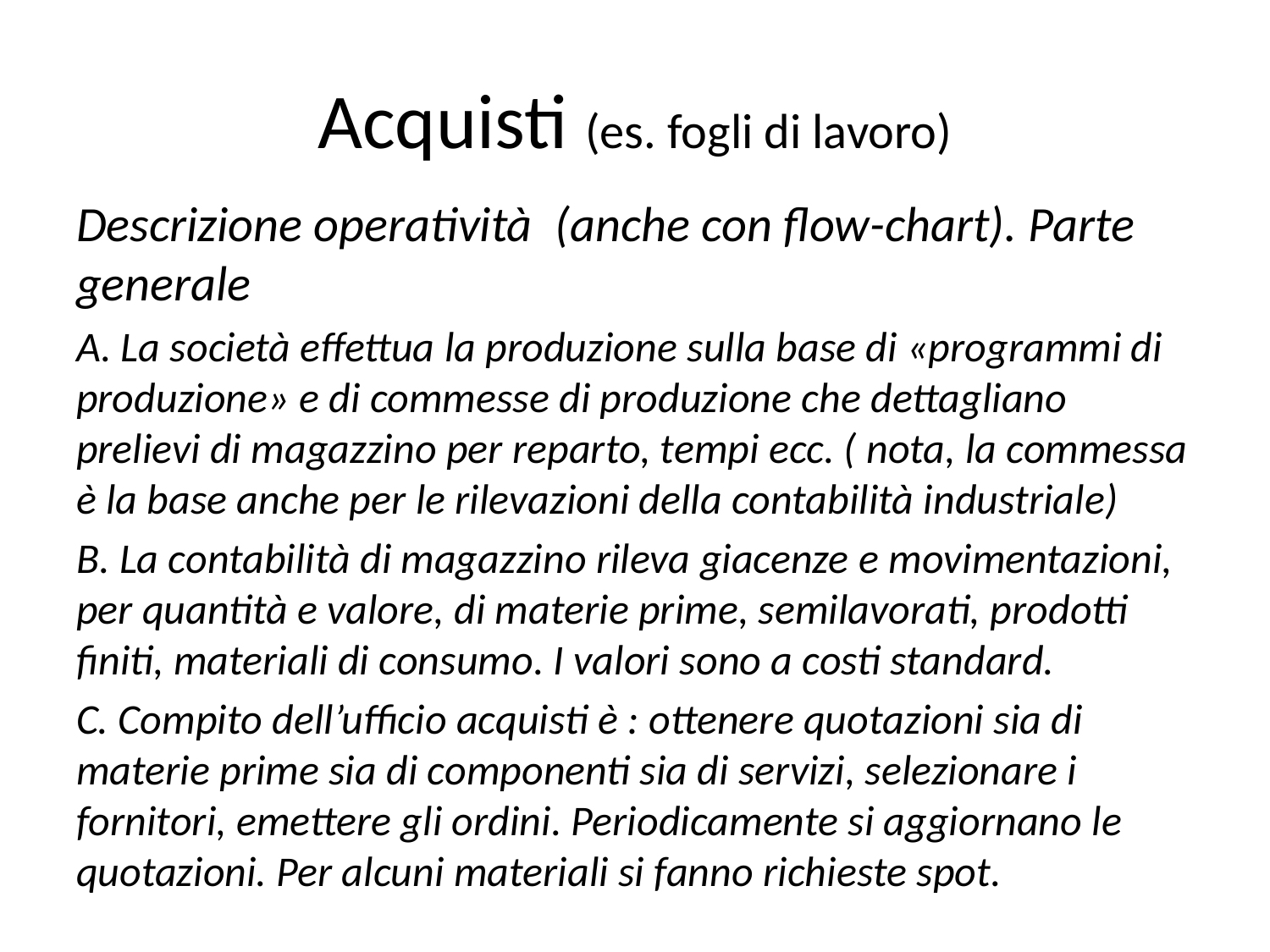

# Acquisti (es. fogli di lavoro)
Descrizione operatività  (anche con flow-chart). Parte generale
A. La società effettua la produzione sulla base di «programmi di produzione» e di commesse di produzione che dettagliano prelievi di magazzino per reparto, tempi ecc. ( nota, la commessa è la base anche per le rilevazioni della contabilità industriale)
B. La contabilità di magazzino rileva giacenze e movimentazioni, per quantità e valore, di materie prime, semilavorati, prodotti finiti, materiali di consumo. I valori sono a costi standard.
C. Compito dell’ufficio acquisti è : ottenere quotazioni sia di materie prime sia di componenti sia di servizi, selezionare i fornitori, emettere gli ordini. Periodicamente si aggiornano le quotazioni. Per alcuni materiali si fanno richieste spot.